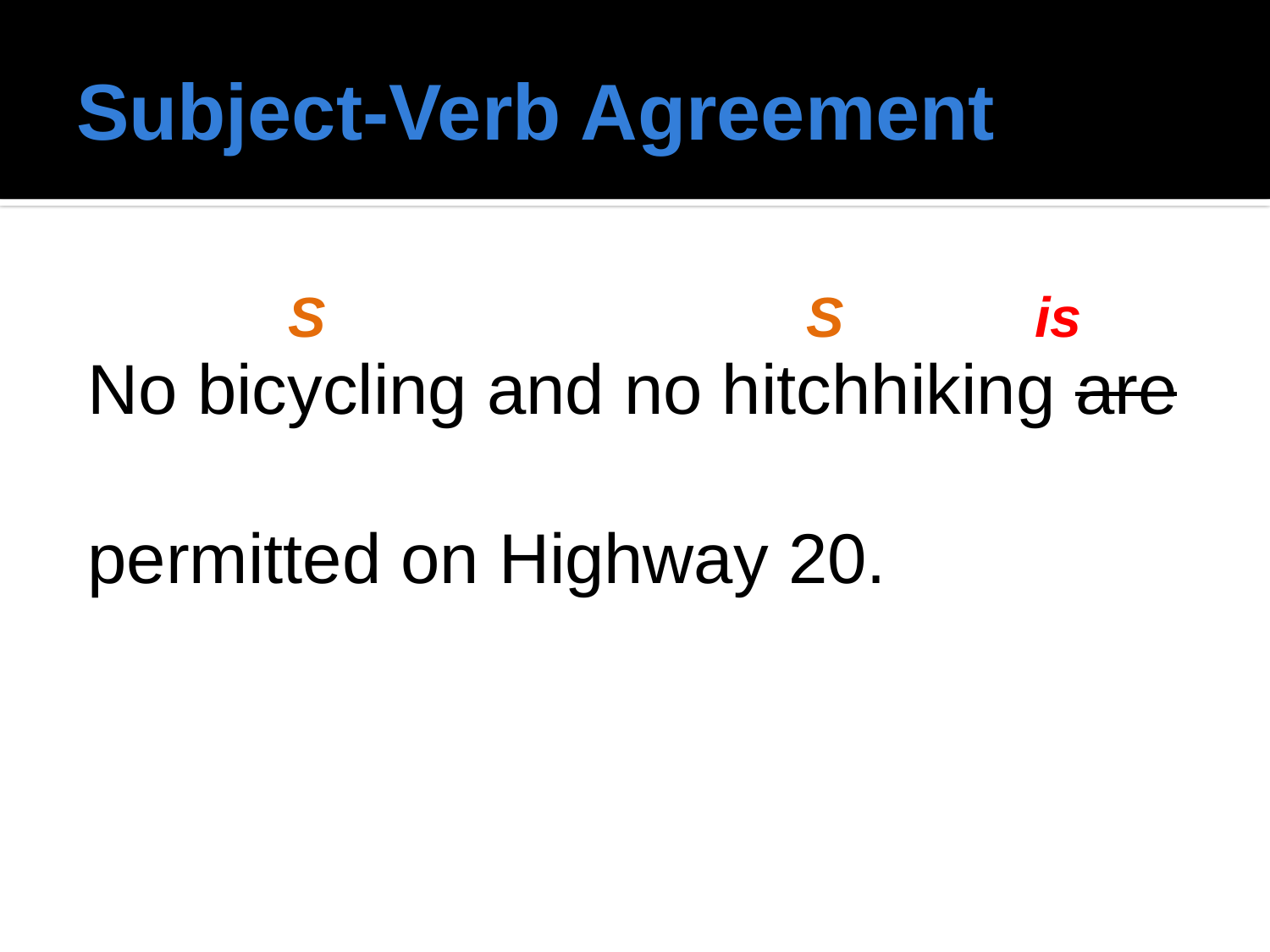

# Subject-Verb Agreement

No bicycling and no hitchhiking are

permitted on Highway 20.
S
S
is